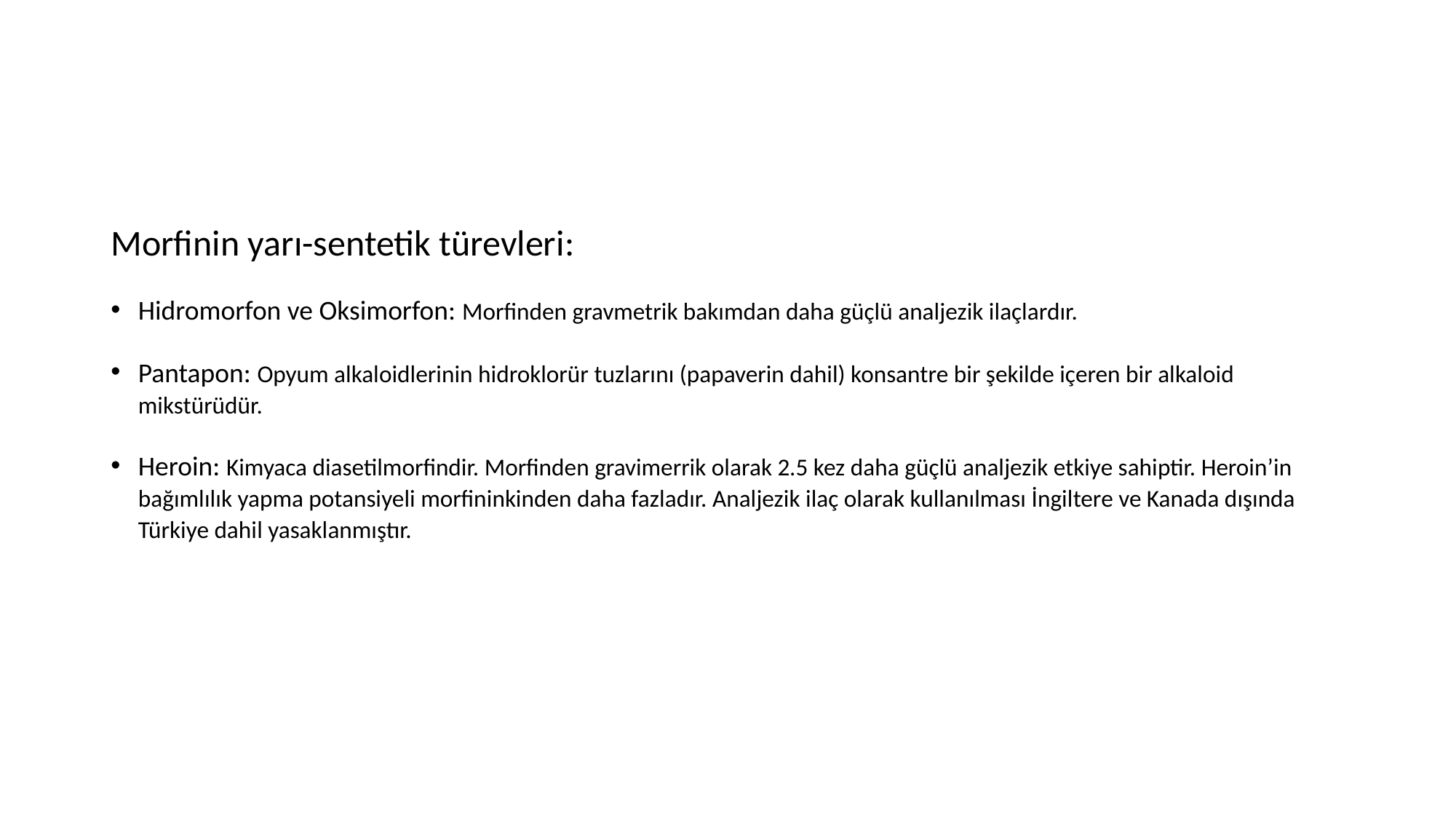

Morfinin yarı-sentetik türevleri:
Hidromorfon ve Oksimorfon: Morfinden gravmetrik bakımdan daha güçlü analjezik ilaçlardır.
Pantapon: Opyum alkaloidlerinin hidroklorür tuzlarını (papaverin dahil) konsantre bir şekilde içeren bir alkaloid mikstürüdür.
Heroin: Kimyaca diasetilmorfindir. Morfinden gravimerrik olarak 2.5 kez daha güçlü analjezik etkiye sahiptir. Heroin’in bağımlılık yapma potansiyeli morfininkinden daha fazladır. Analjezik ilaç olarak kullanılması İngiltere ve Kanada dışında Türkiye dahil yasaklanmıştır.